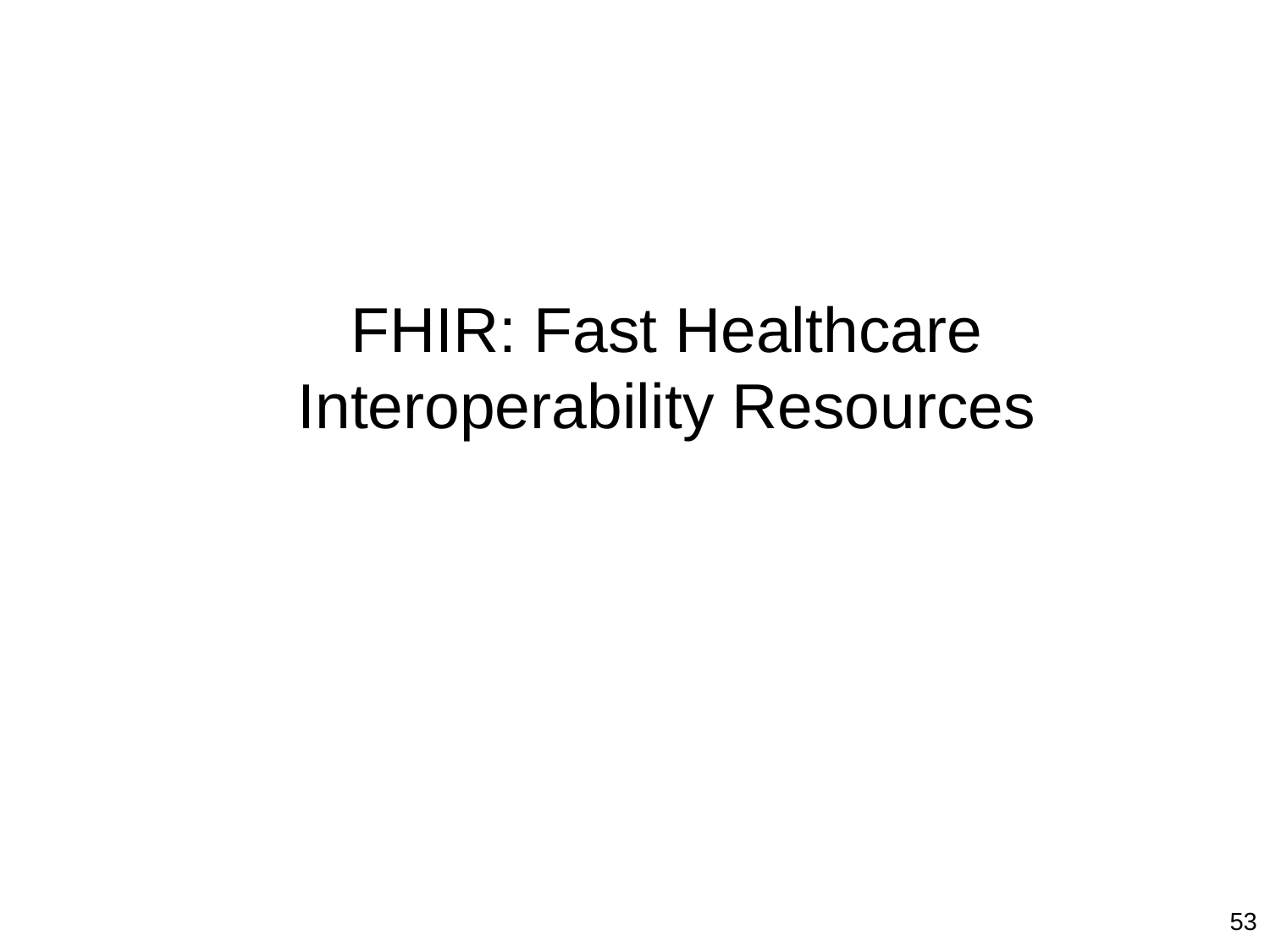

# FHIR: Fast Healthcare Interoperability Resources
53